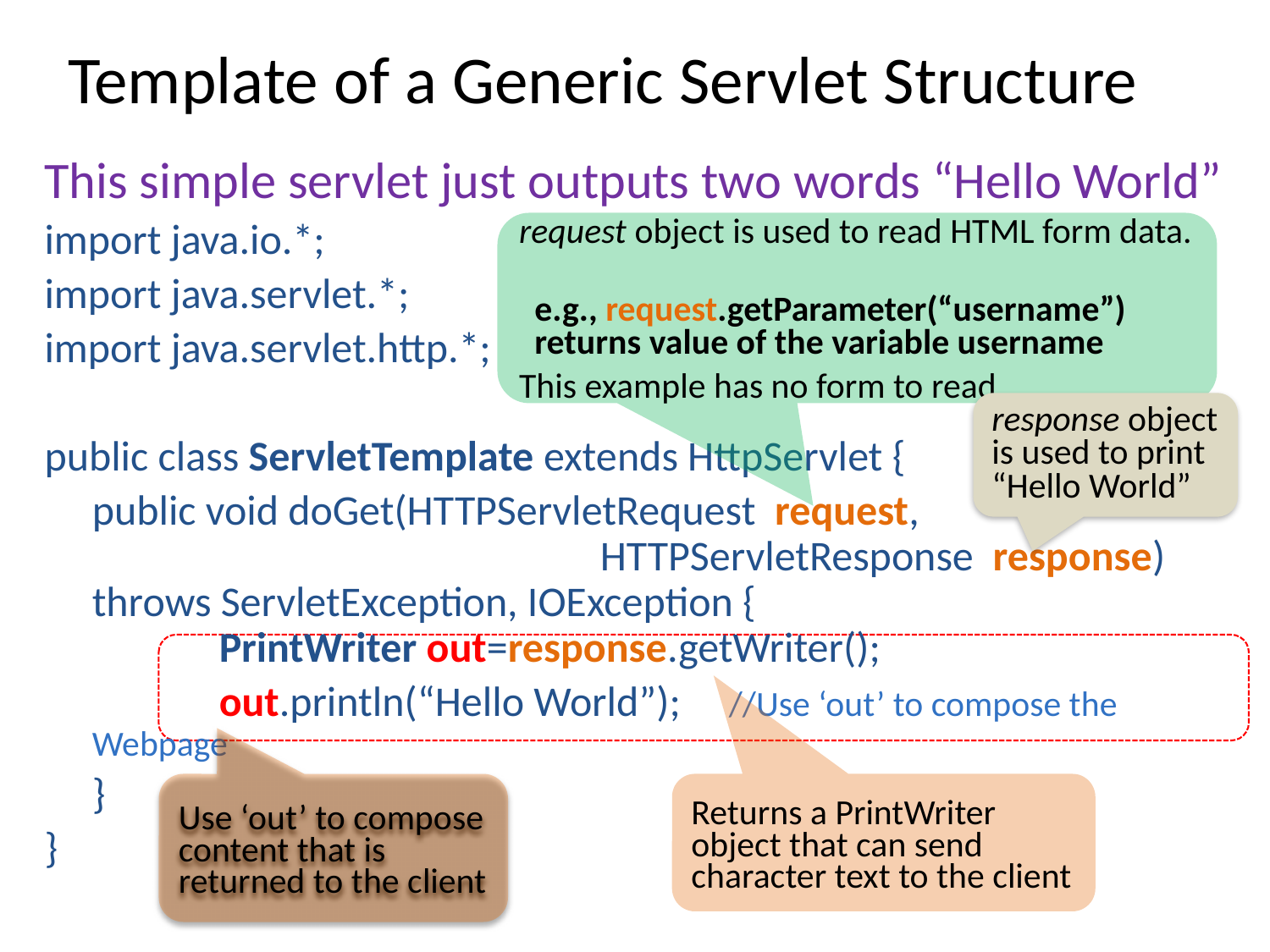

# Template of a Generic Servlet Structure
This simple servlet just outputs two words “Hello World”
import java.io.*;
import java.servlet.*;
import java.servlet.http.*;

public class ServletTemplate extends HttpServlet {
	public void doGet(HTTPServletRequest  request,
				HTTPServletResponse  response)
throws ServletException, IOException {
	PrintWriter out=response.getWriter();
		out.println(“Hello World”);     //Use ‘out’ to compose the Webpage
	}
}
request object is used to read HTML form data.
e.g., request.getParameter(“username”)  returns value of the variable username
This example has no form to read
response object is used to print “Hello World”

Use ‘out’ to compose content that is returned to the client
Returns a PrintWriter object that can send character text to the client